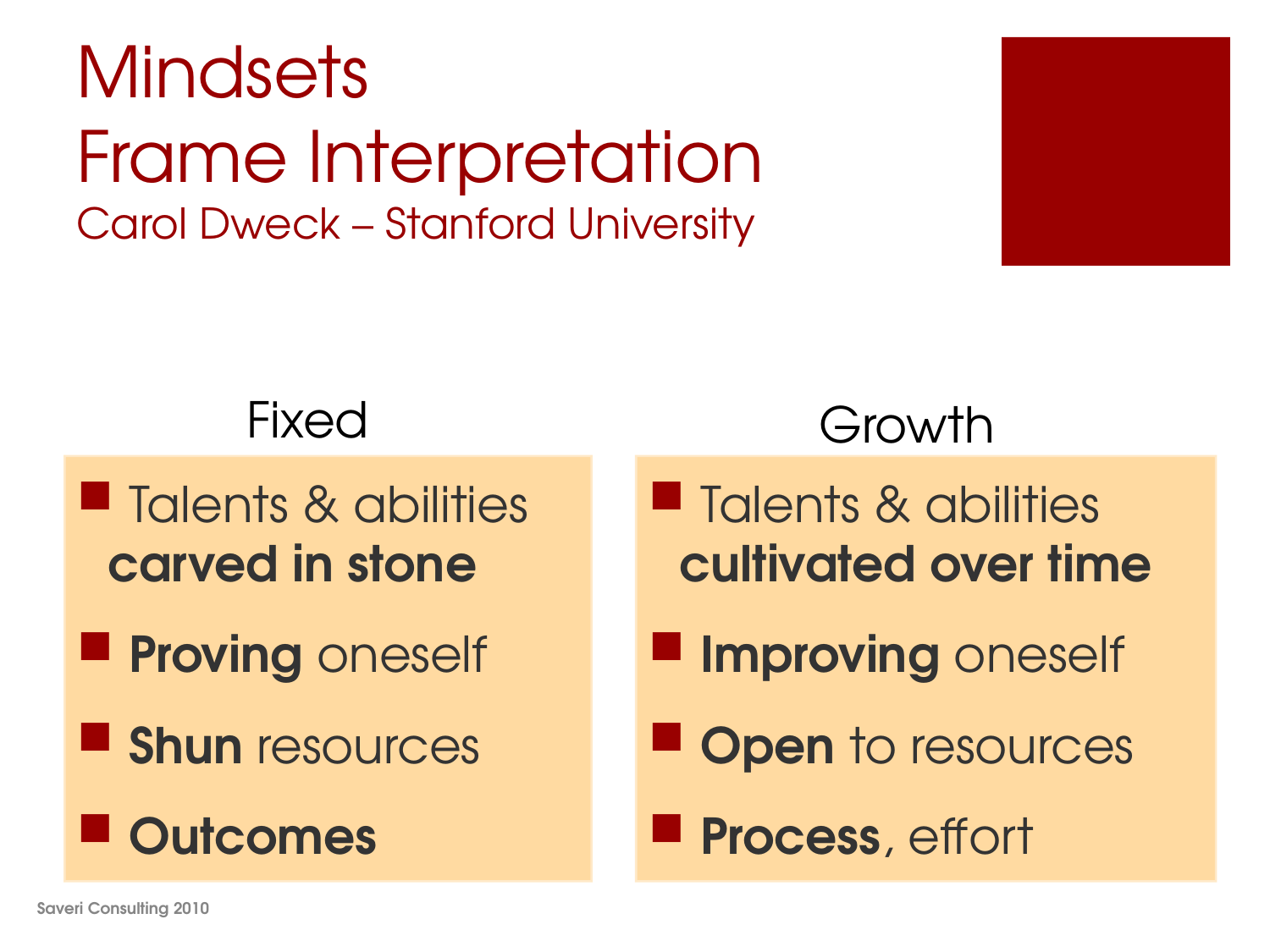

# Mindsets Frame Interpretation Carol Dweck – Stanford University
Fixed
 Talents & abilities   carved in stone
 Proving oneself
 Shun resources
 Outcomes
Growth
 Talents & abilities cultivated over time
 Improving oneself
 Open to resources
 Process, effort
Saveri Consulting 2010